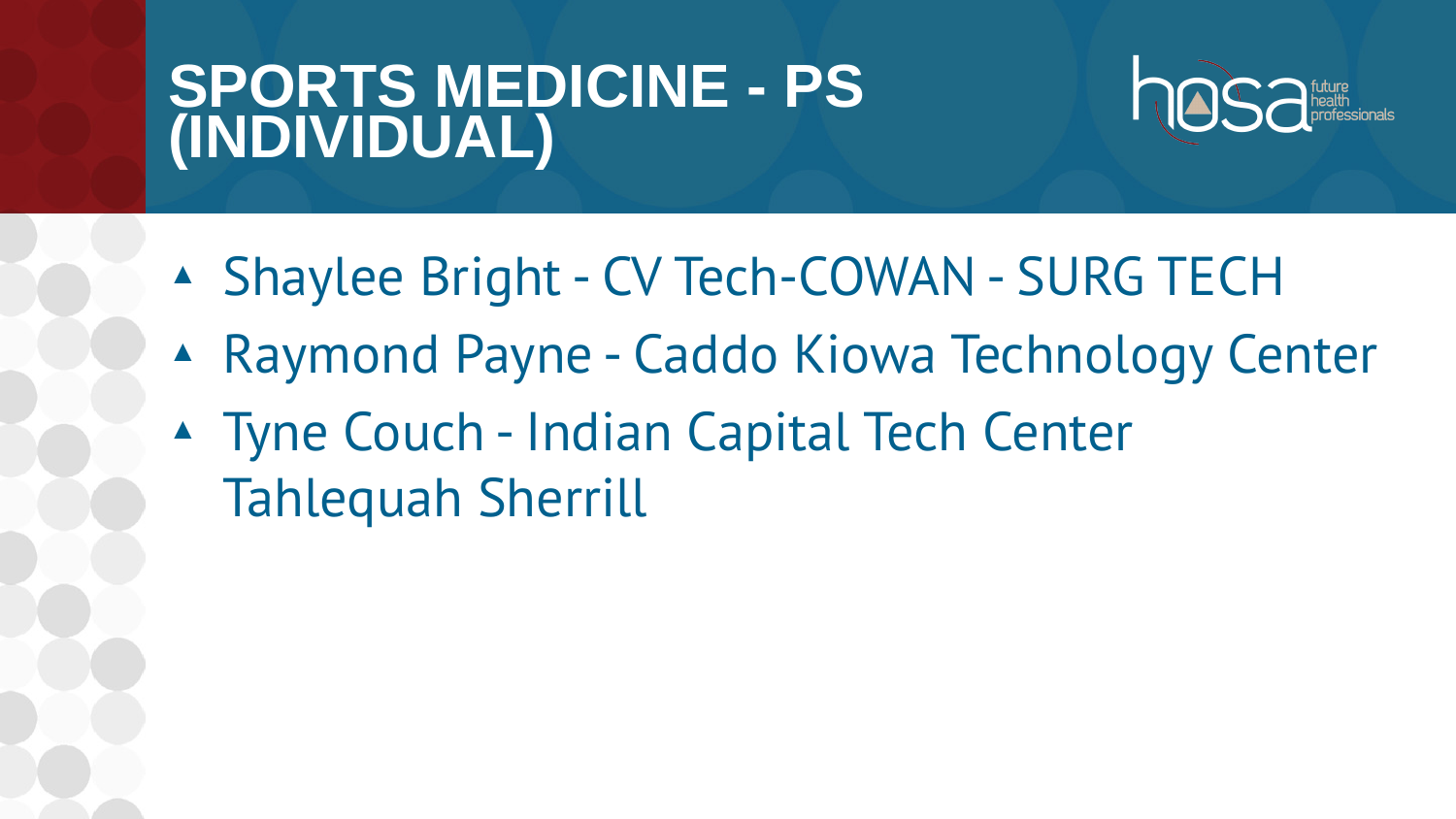

# Sports Medicine - PS (INDIVIDUAL)
Shaylee Bright - CV Tech-COWAN - SURG TECH
Raymond Payne - Caddo Kiowa Technology Center
Tyne Couch - Indian Capital Tech Center Tahlequah Sherrill